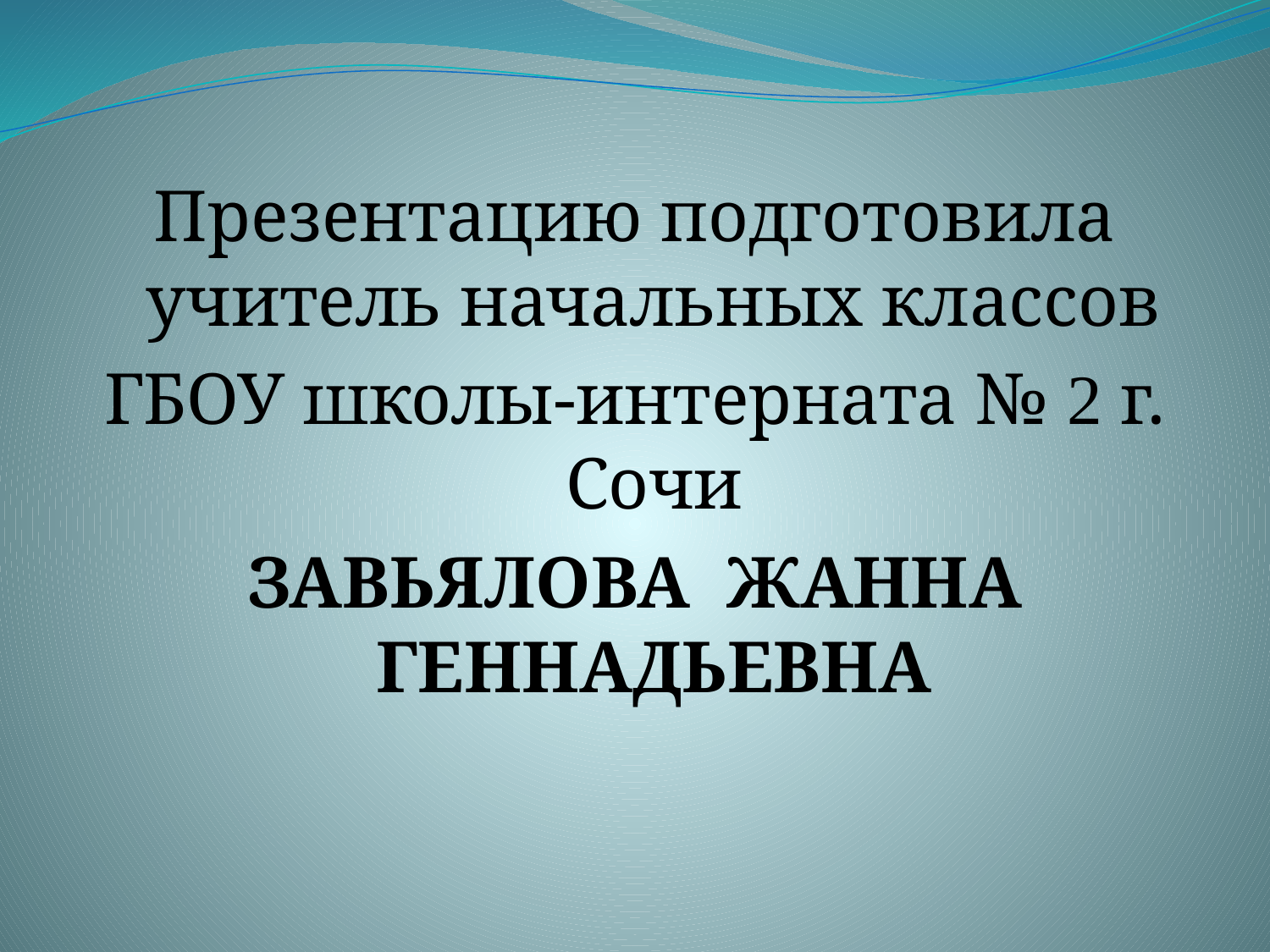

Презентацию подготовила учитель начальных классов
ГБОУ школы-интерната № 2 г. Сочи
ЗАВЬЯЛОВА  ЖАННА ГЕННАДЬЕВНА